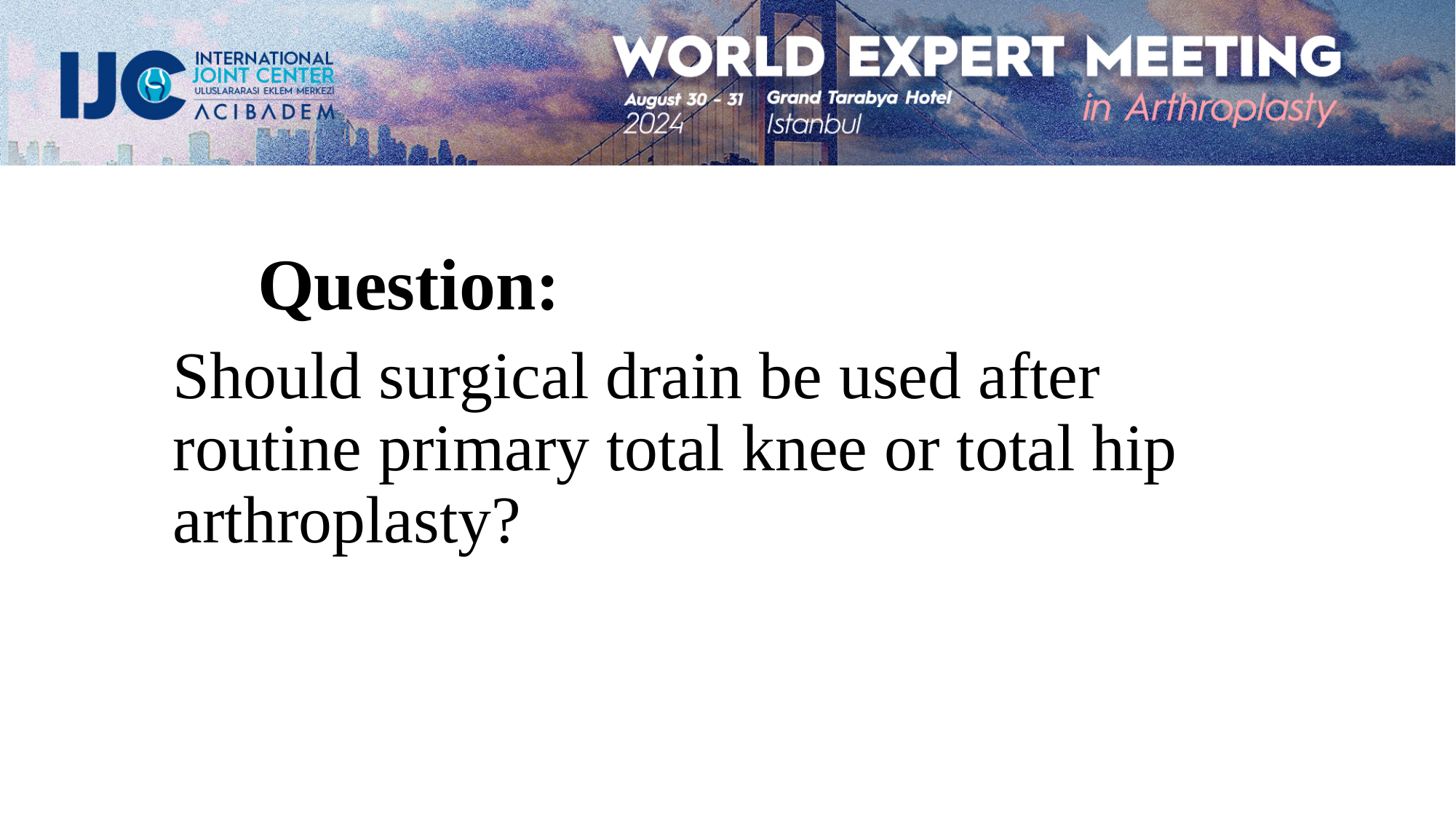

Question:
Should surgical drain be used after routine primary total knee or total hip arthroplasty?